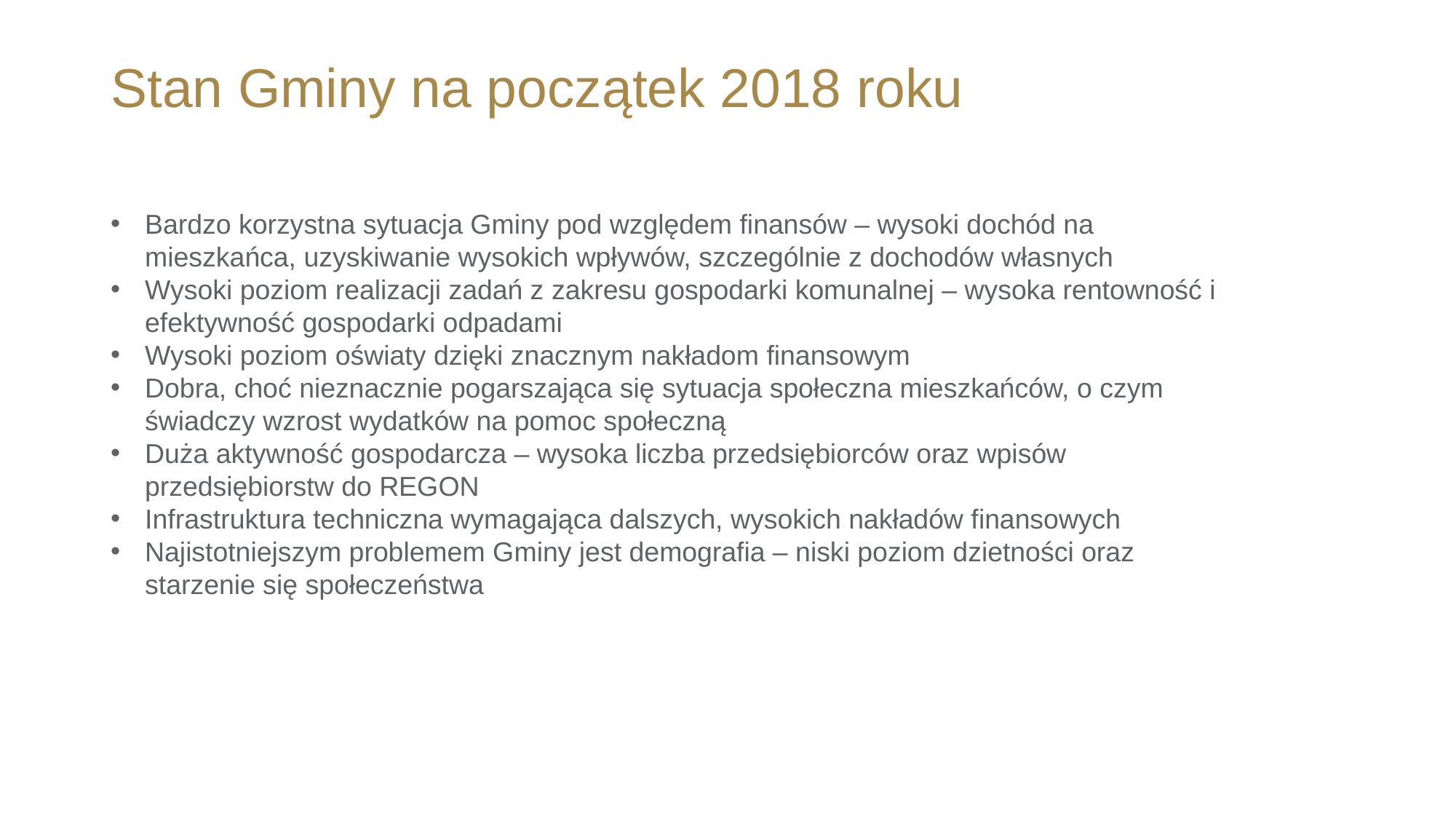

# Stan Gminy na początek 2018 roku
Bardzo korzystna sytuacja Gminy pod względem finansów – wysoki dochód na mieszkańca, uzyskiwanie wysokich wpływów, szczególnie z dochodów własnych
Wysoki poziom realizacji zadań z zakresu gospodarki komunalnej – wysoka rentowność i efektywność gospodarki odpadami
Wysoki poziom oświaty dzięki znacznym nakładom finansowym
Dobra, choć nieznacznie pogarszająca się sytuacja społeczna mieszkańców, o czym świadczy wzrost wydatków na pomoc społeczną
Duża aktywność gospodarcza – wysoka liczba przedsiębiorców oraz wpisów przedsiębiorstw do REGON
Infrastruktura techniczna wymagająca dalszych, wysokich nakładów finansowych
Najistotniejszym problemem Gminy jest demografia – niski poziom dzietności oraz starzenie się społeczeństwa